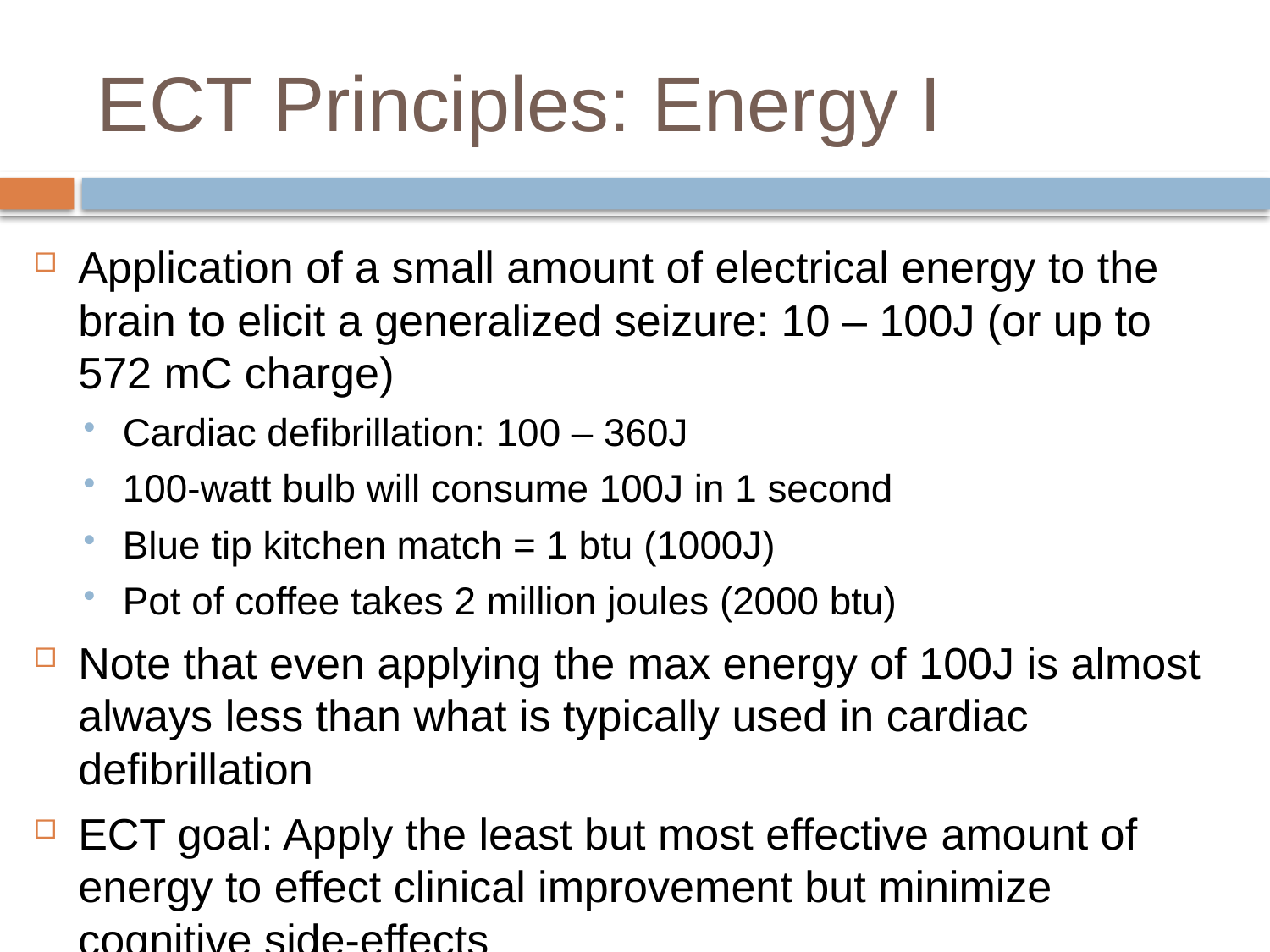

# ECT Principles: Energy I
Application of a small amount of electrical energy to the brain to elicit a generalized seizure: 10 – 100J (or up to 572 mC charge)
Cardiac defibrillation: 100 – 360J
100-watt bulb will consume 100J in 1 second
Blue tip kitchen match = 1 btu (1000J)
Pot of coffee takes 2 million joules (2000 btu)
Note that even applying the max energy of 100J is almost always less than what is typically used in cardiac defibrillation
ECT goal: Apply the least but most effective amount of energy to effect clinical improvement but minimize cognitive side-effects